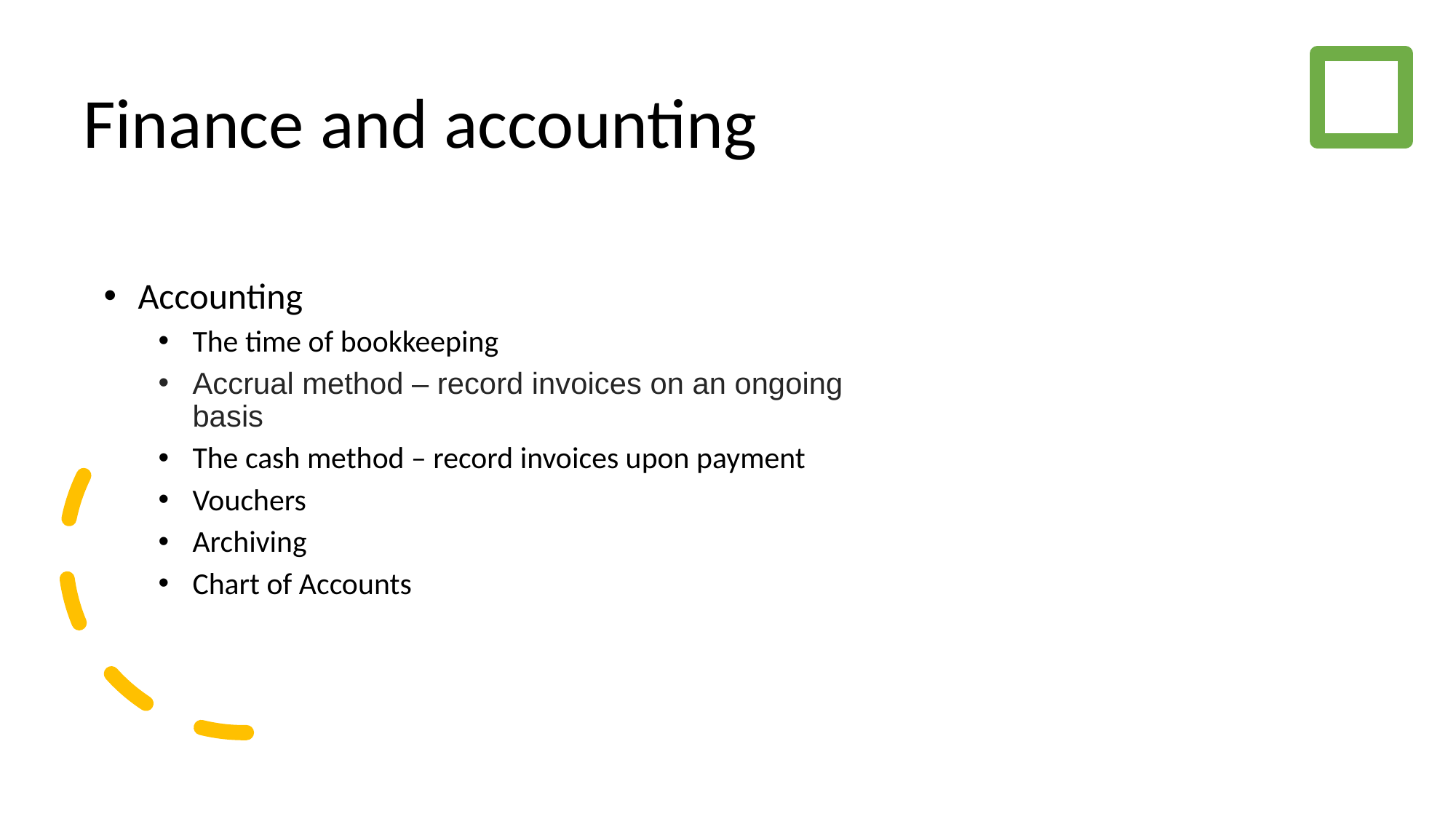

# Finance and accounting
Accounting
The time of bookkeeping
Accrual method – record invoices on an ongoing basis
The cash method – record invoices upon payment
Vouchers
Archiving
Chart of Accounts